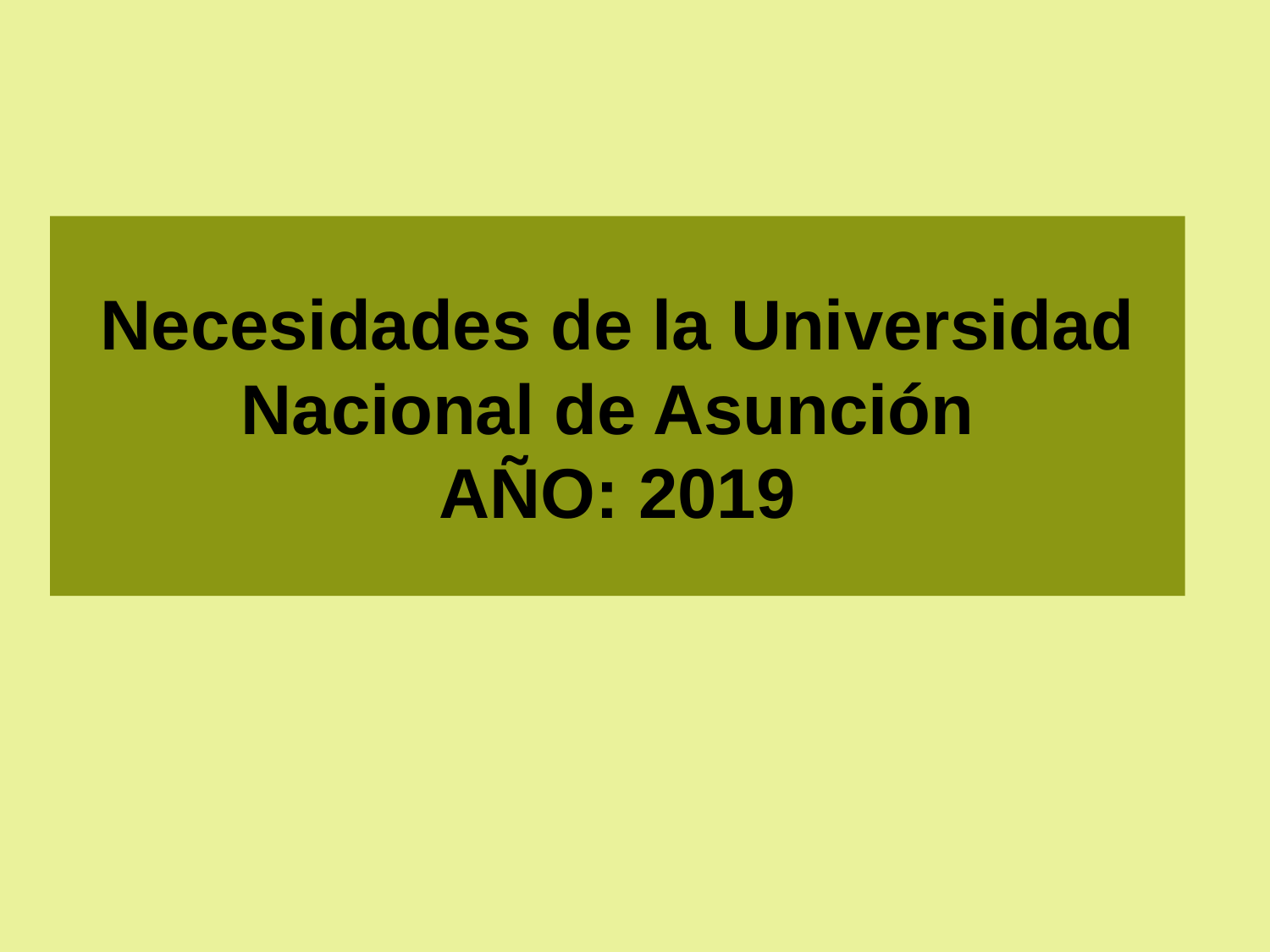

# Necesidades de la Universidad Nacional de Asunción AÑO: 2019